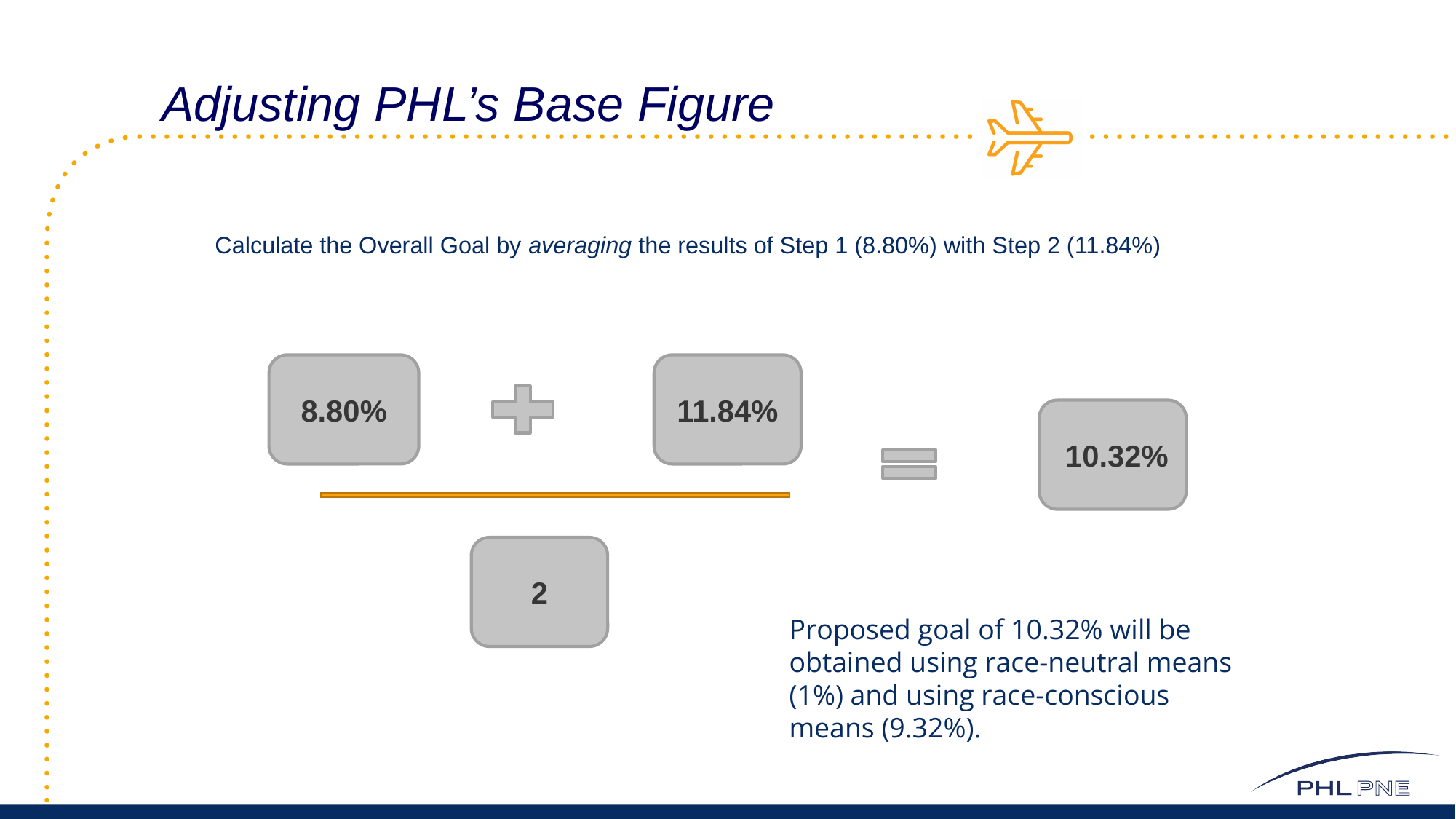

Adjusting PHL’s Base Figure

Calculate the Overall Goal by averaging the results of Step 1 (8.80%) with Step 2 (11.84%)

8.80%
11.84%

 10.32%

2
Proposed goal of 10.32% will be obtained using race-neutral means (1%) and using race-conscious means (9.32%).